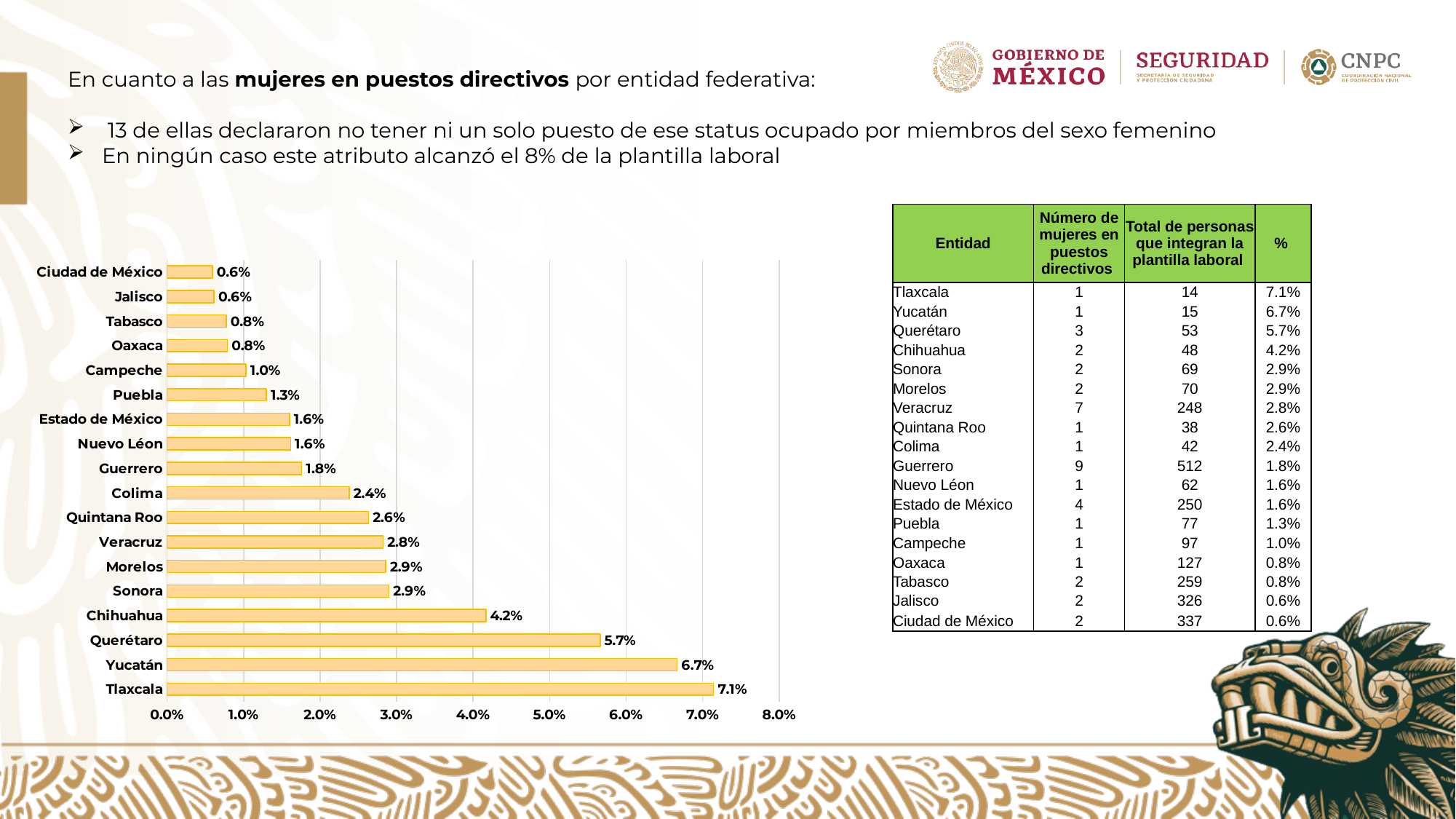

En cuanto a las mujeres en puestos directivos por entidad federativa:

 13 de ellas declararon no tener ni un solo puesto de ese status ocupado por miembros del sexo femenino
En ningún caso este atributo alcanzó el 8% de la plantilla laboral
| Entidad | Número de mujeres en puestos directivos | Total de personas que integran la plantilla laboral | % |
| --- | --- | --- | --- |
| Tlaxcala | 1 | 14 | 7.1% |
| Yucatán | 1 | 15 | 6.7% |
| Querétaro | 3 | 53 | 5.7% |
| Chihuahua | 2 | 48 | 4.2% |
| Sonora | 2 | 69 | 2.9% |
| Morelos | 2 | 70 | 2.9% |
| Veracruz | 7 | 248 | 2.8% |
| Quintana Roo | 1 | 38 | 2.6% |
| Colima | 1 | 42 | 2.4% |
| Guerrero | 9 | 512 | 1.8% |
| Nuevo Léon | 1 | 62 | 1.6% |
| Estado de México | 4 | 250 | 1.6% |
| Puebla | 1 | 77 | 1.3% |
| Campeche | 1 | 97 | 1.0% |
| Oaxaca | 1 | 127 | 0.8% |
| Tabasco | 2 | 259 | 0.8% |
| Jalisco | 2 | 326 | 0.6% |
| Ciudad de México | 2 | 337 | 0.6% |

### Chart

| Category |  |
|---|---|
| Tlaxcala | 0.07142857142857142 |
| Yucatán | 0.06666666666666667 |
| Querétaro | 0.05660377358490566 |
| Chihuahua | 0.041666666666666664 |
| Sonora | 0.028985507246376812 |
| Morelos | 0.02857142857142857 |
| Veracruz | 0.028225806451612902 |
| Quintana Roo | 0.02631578947368421 |
| Colima | 0.023809523809523808 |
| Guerrero | 0.017578125 |
| Nuevo Léon | 0.016129032258064516 |
| Estado de México | 0.016 |
| Puebla | 0.012987012987012988 |
| Campeche | 0.010309278350515464 |
| Oaxaca | 0.007874015748031496 |
| Tabasco | 0.007722007722007722 |
| Jalisco | 0.006134969325153374 |
| Ciudad de México | 0.005934718100890208 |